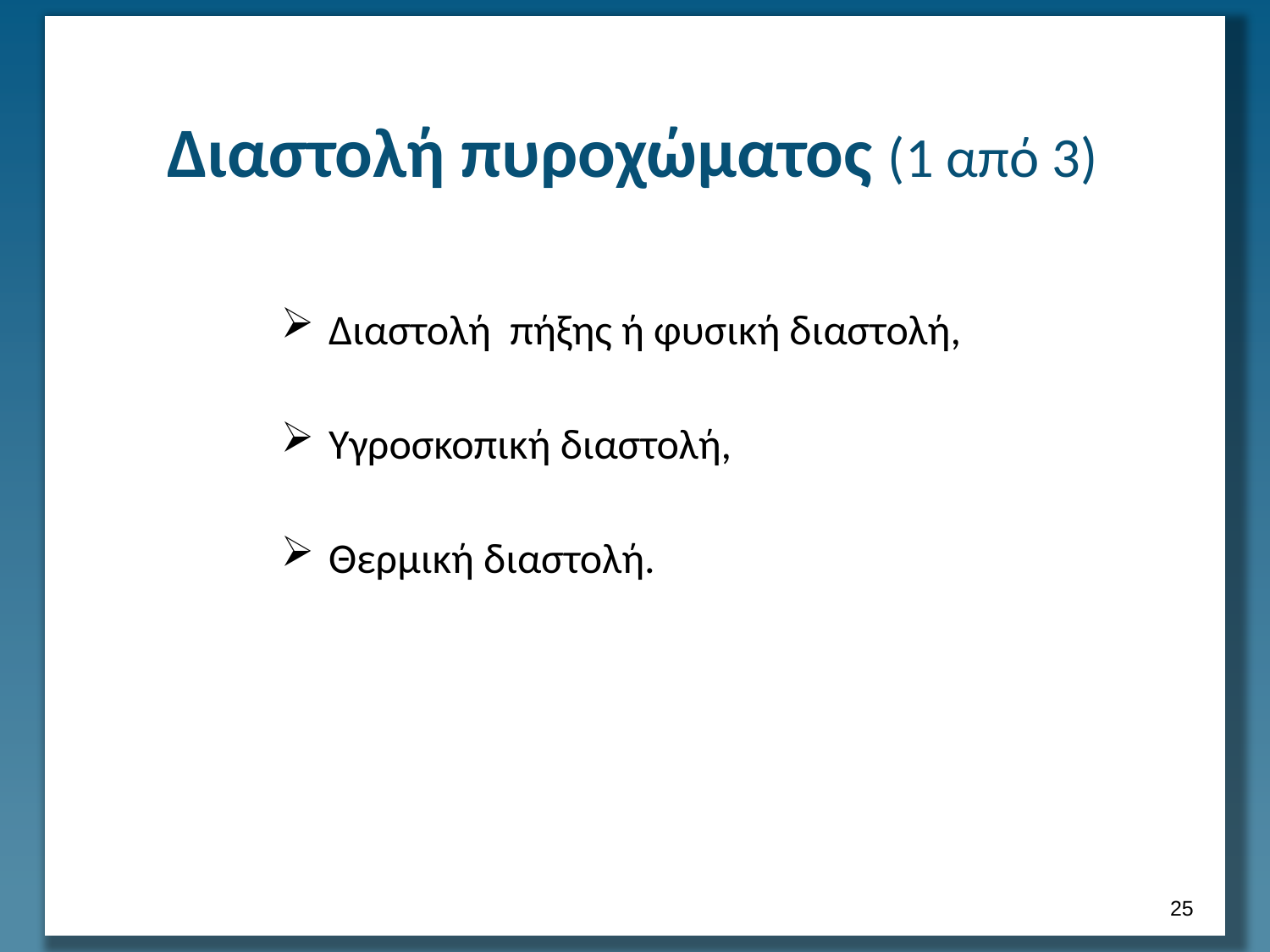

# Διαστολή πυροχώματος (1 από 3)
Διαστολή  πήξης ή φυσική διαστολή,
Υγροσκοπική διαστολή,
Θερμική διαστολή.

25